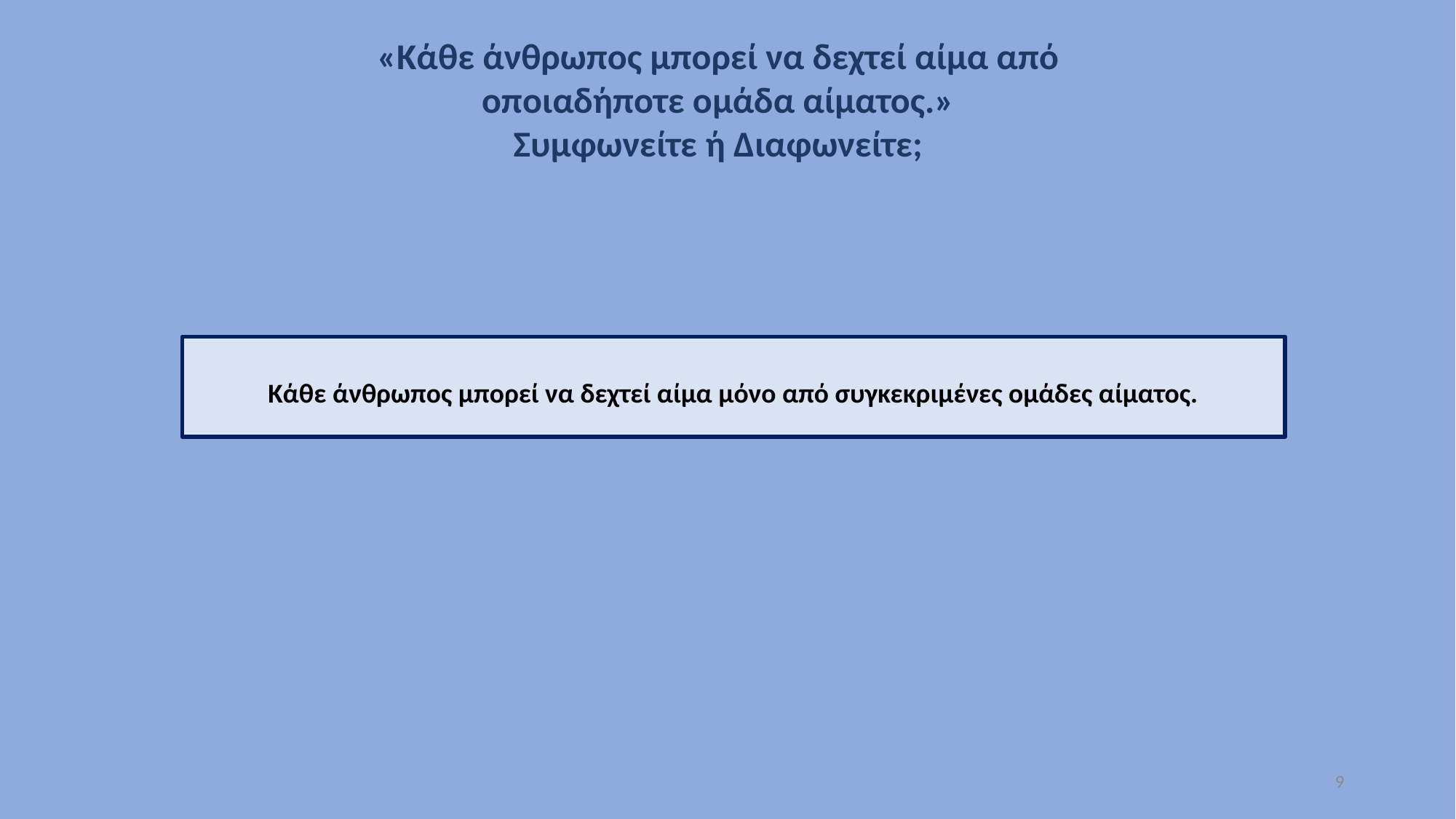

«Κάθε άνθρωπος μπορεί να δεχτεί αίμα από οποιαδήποτε ομάδα αίματος.»
Συμφωνείτε ή Διαφωνείτε;

Κάθε άνθρωπος μπορεί να δεχτεί αίμα μόνο από συγκεκριμένες ομάδες αίματος.
9